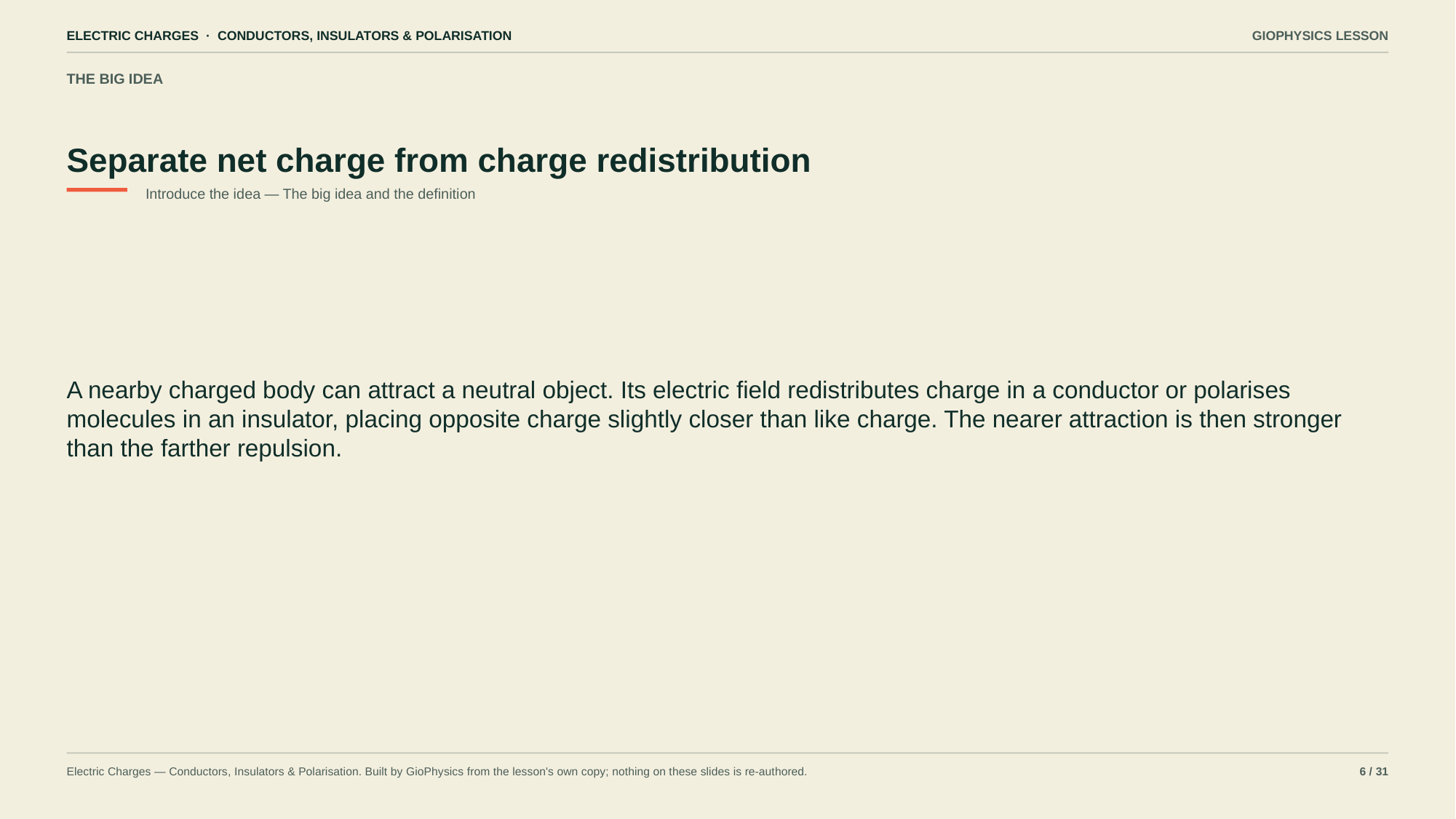

ELECTRIC CHARGES  ·  CONDUCTORS, INSULATORS & POLARISATION
GIOPHYSICS LESSON

THE BIG IDEA
Separate net charge from charge redistribution
Introduce the idea — The big idea and the definition

A nearby charged body can attract a neutral object. Its electric field redistributes charge in a conductor or polarises molecules in an insulator, placing opposite charge slightly closer than like charge. The nearer attraction is then stronger than the farther repulsion.

Electric Charges — Conductors, Insulators & Polarisation. Built by GioPhysics from the lesson's own copy; nothing on these slides is re-authored.
6 / 31